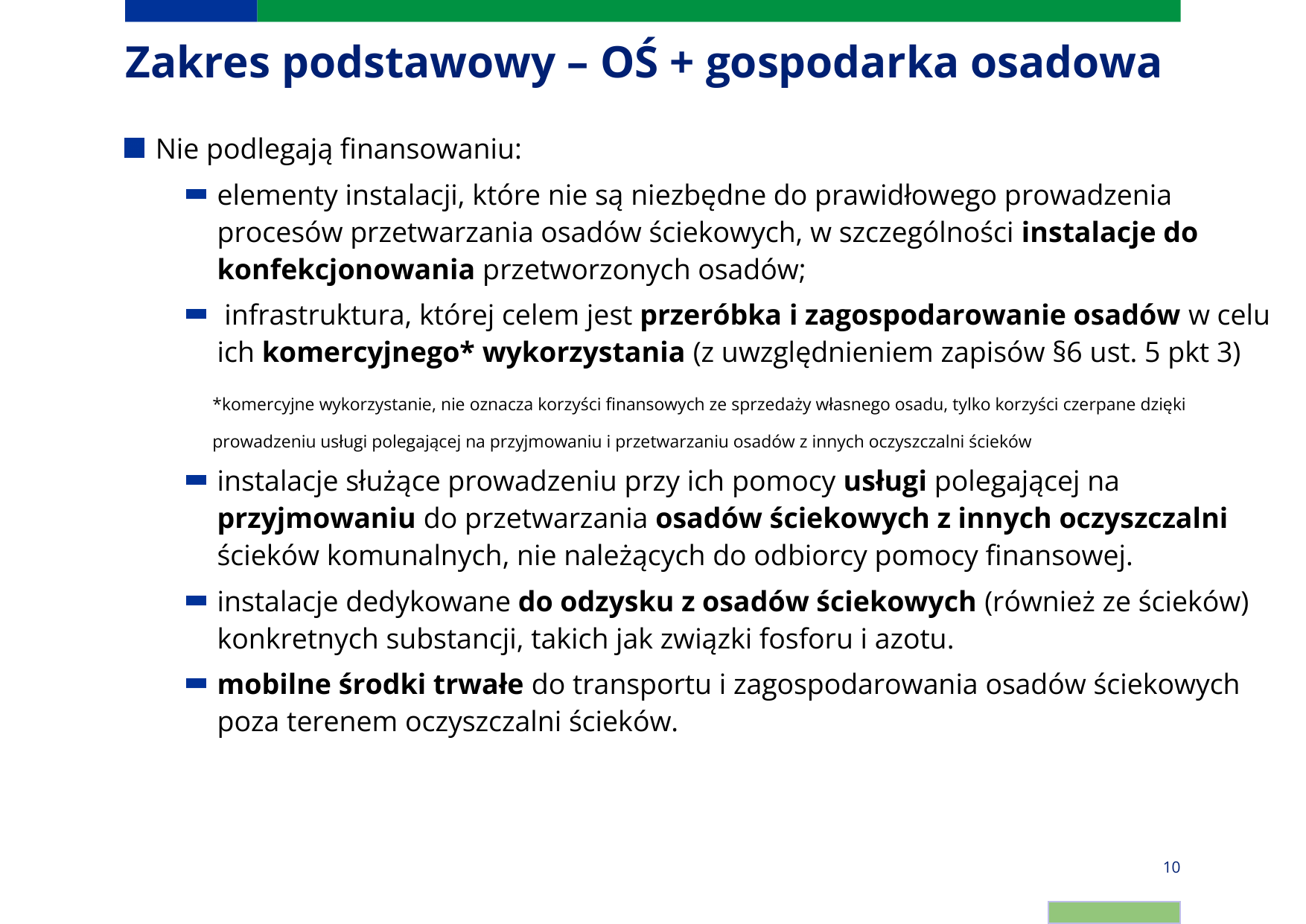

# Zakres podstawowy – OŚ + gospodarka osadowa
Nie podlegają finansowaniu:
elementy instalacji, które nie są niezbędne do prawidłowego prowadzenia procesów przetwarzania osadów ściekowych, w szczególności instalacje do konfekcjonowania przetworzonych osadów;
 infrastruktura, której celem jest przeróbka i zagospodarowanie osadów w celu ich komercyjnego* wykorzystania (z uwzględnieniem zapisów §6 ust. 5 pkt 3)
*komercyjne wykorzystanie, nie oznacza korzyści finansowych ze sprzedaży własnego osadu, tylko korzyści czerpane dzięki prowadzeniu usługi polegającej na przyjmowaniu i przetwarzaniu osadów z innych oczyszczalni ścieków
instalacje służące prowadzeniu przy ich pomocy usługi polegającej na przyjmowaniu do przetwarzania osadów ściekowych z innych oczyszczalni ścieków komunalnych, nie należących do odbiorcy pomocy finansowej.
instalacje dedykowane do odzysku z osadów ściekowych (również ze ścieków) konkretnych substancji, takich jak związki fosforu i azotu.
mobilne środki trwałe do transportu i zagospodarowania osadów ściekowych poza terenem oczyszczalni ścieków.

10